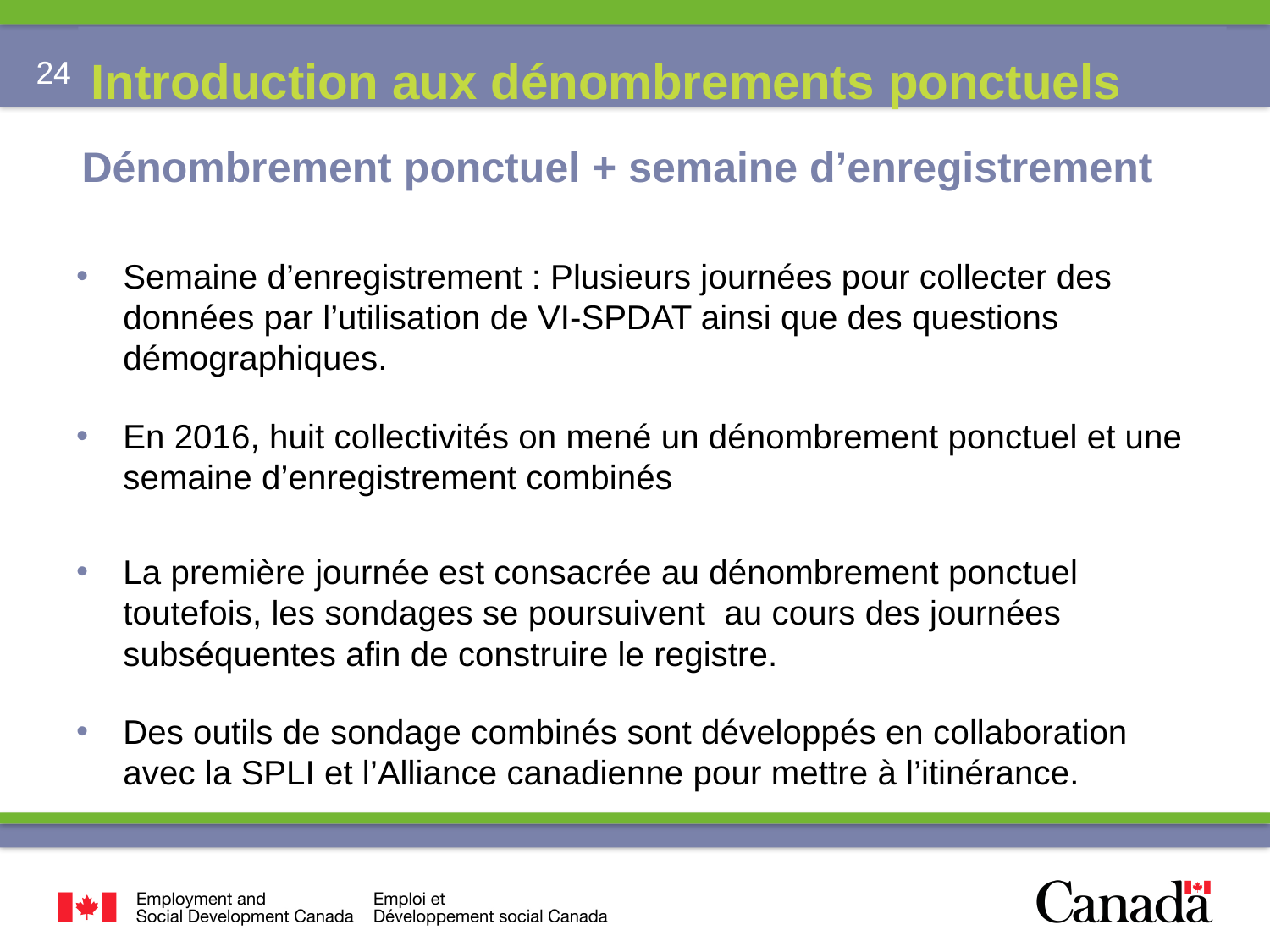

Introduction aux dénombrements ponctuels
# Dénombrement ponctuel + semaine d’enregistrement
Semaine d’enregistrement : Plusieurs journées pour collecter des données par l’utilisation de VI-SPDAT ainsi que des questions démographiques.

En 2016, huit collectivités on mené un dénombrement ponctuel et une semaine d’enregistrement combinés

La première journée est consacrée au dénombrement ponctuel toutefois, les sondages se poursuivent  au cours des journées subséquentes afin de construire le registre.

Des outils de sondage combinés sont développés en collaboration avec la SPLI et l’Alliance canadienne pour mettre à l’itinérance.